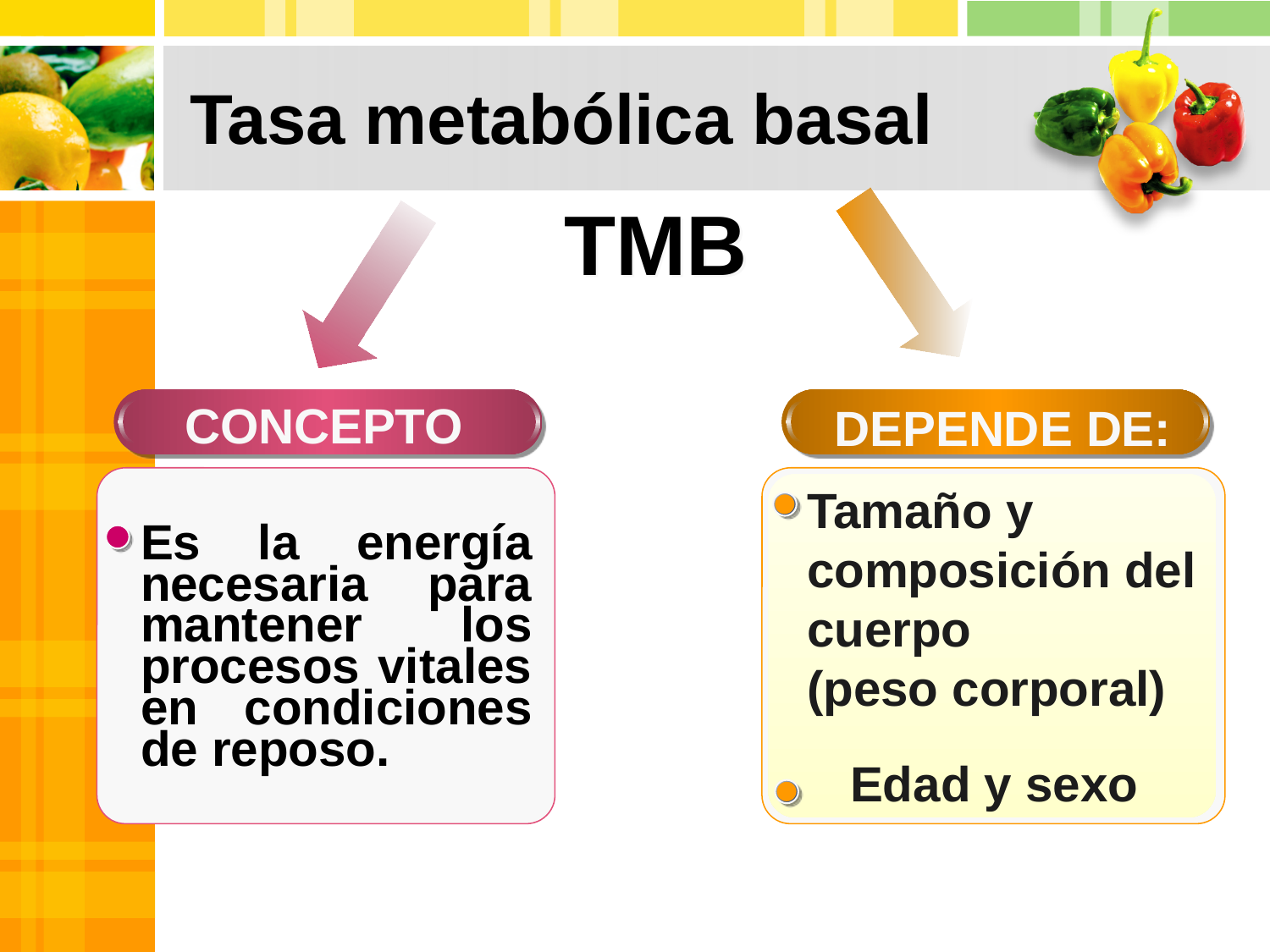

# Tasa metabólica basal
TMB

CONCEPTO

DEPENDE DE:

Tamaño y composición del cuerpo
(peso corporal)

Es la energía necesaria para mantener los procesos vitales en condiciones de reposo.

Edad y sexo